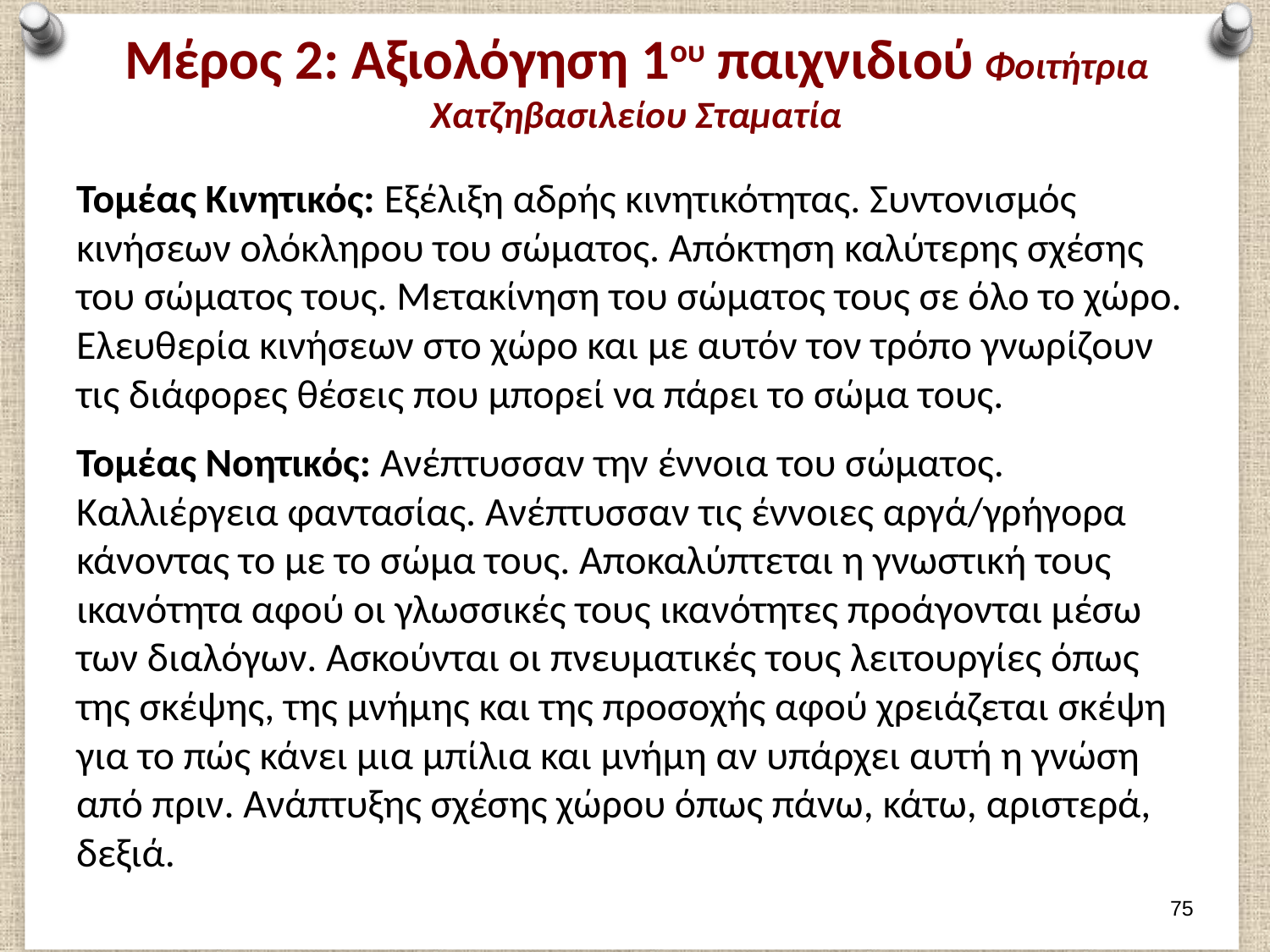

# Μέρος 2: Αξιολόγηση 1ου παιχνιδιού Φοιτήτρια Χατζηβασιλείου Σταματία
Τομέας Κινητικός: Εξέλιξη αδρής κινητικότητας. Συντονισμός κινήσεων ολόκληρου του σώματος. Απόκτηση καλύτερης σχέσης του σώματος τους. Μετακίνηση του σώματος τους σε όλο το χώρο. Ελευθερία κινήσεων στο χώρο και με αυτόν τον τρόπο γνωρίζουν τις διάφορες θέσεις που μπορεί να πάρει το σώμα τους.
Τομέας Νοητικός: Ανέπτυσσαν την έννοια του σώματος. Καλλιέργεια φαντασίας. Ανέπτυσσαν τις έννοιες αργά/γρήγορα κάνοντας το με το σώμα τους. Αποκαλύπτεται η γνωστική τους ικανότητα αφού οι γλωσσικές τους ικανότητες προάγονται μέσω των διαλόγων. Ασκούνται οι πνευματικές τους λειτουργίες όπως της σκέψης, της μνήμης και της προσοχής αφού χρειάζεται σκέψη για το πώς κάνει μια μπίλια και μνήμη αν υπάρχει αυτή η γνώση από πριν. Ανάπτυξης σχέσης χώρου όπως πάνω, κάτω, αριστερά, δεξιά.

75